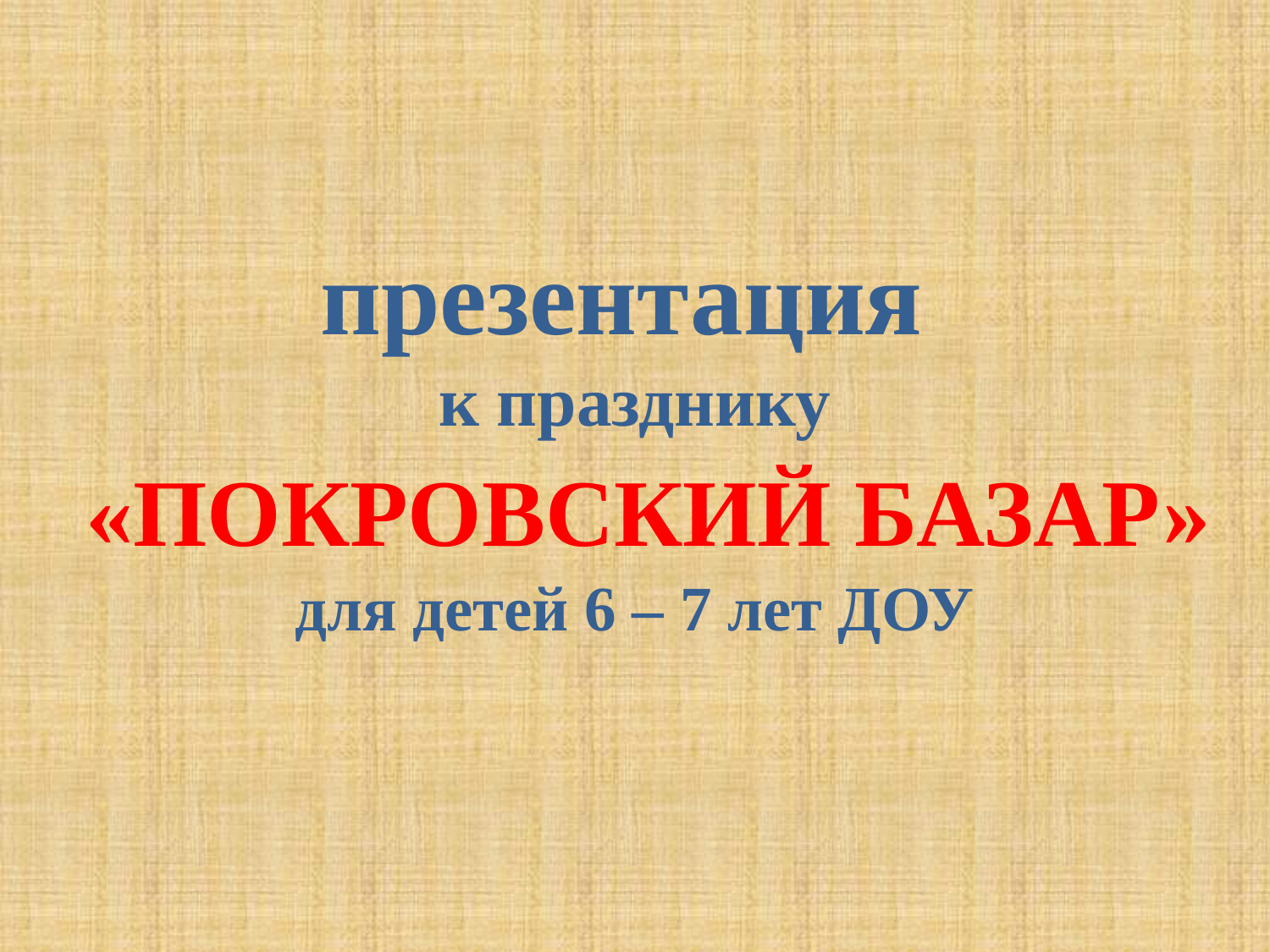

# презентация к празднику «ПОКРОВСКИЙ БАЗАР» для детей 6 – 7 лет ДОУ